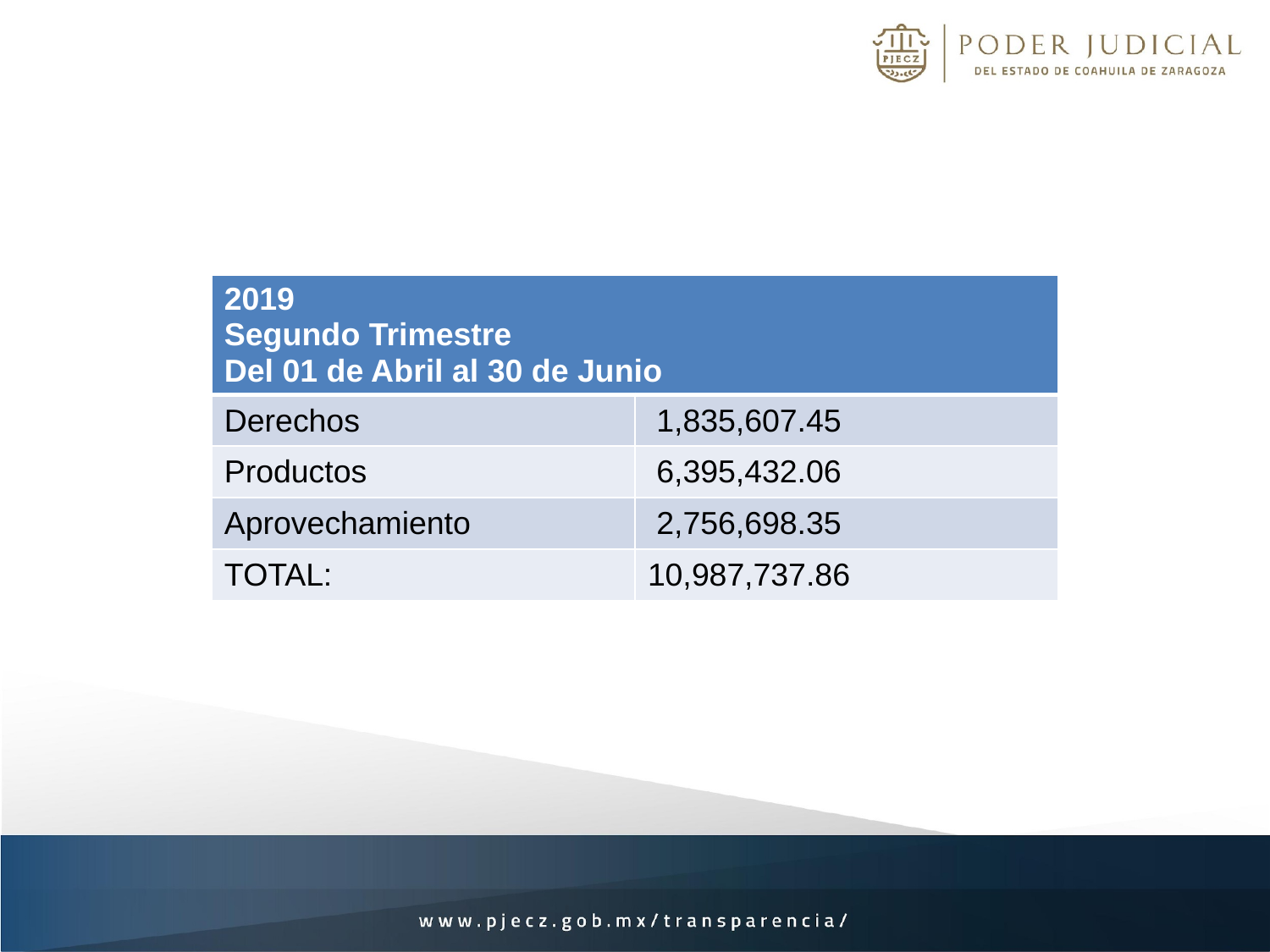

| 2019 Segundo Trimestre Del 01 de Abril al 30 de Junio |  |
| --- | --- |
| Derechos | 1,835,607.45 |
| Productos | 6,395,432.06 |
| Aprovechamiento | 2,756,698.35 |
| TOTAL: | 10,987,737.86 |